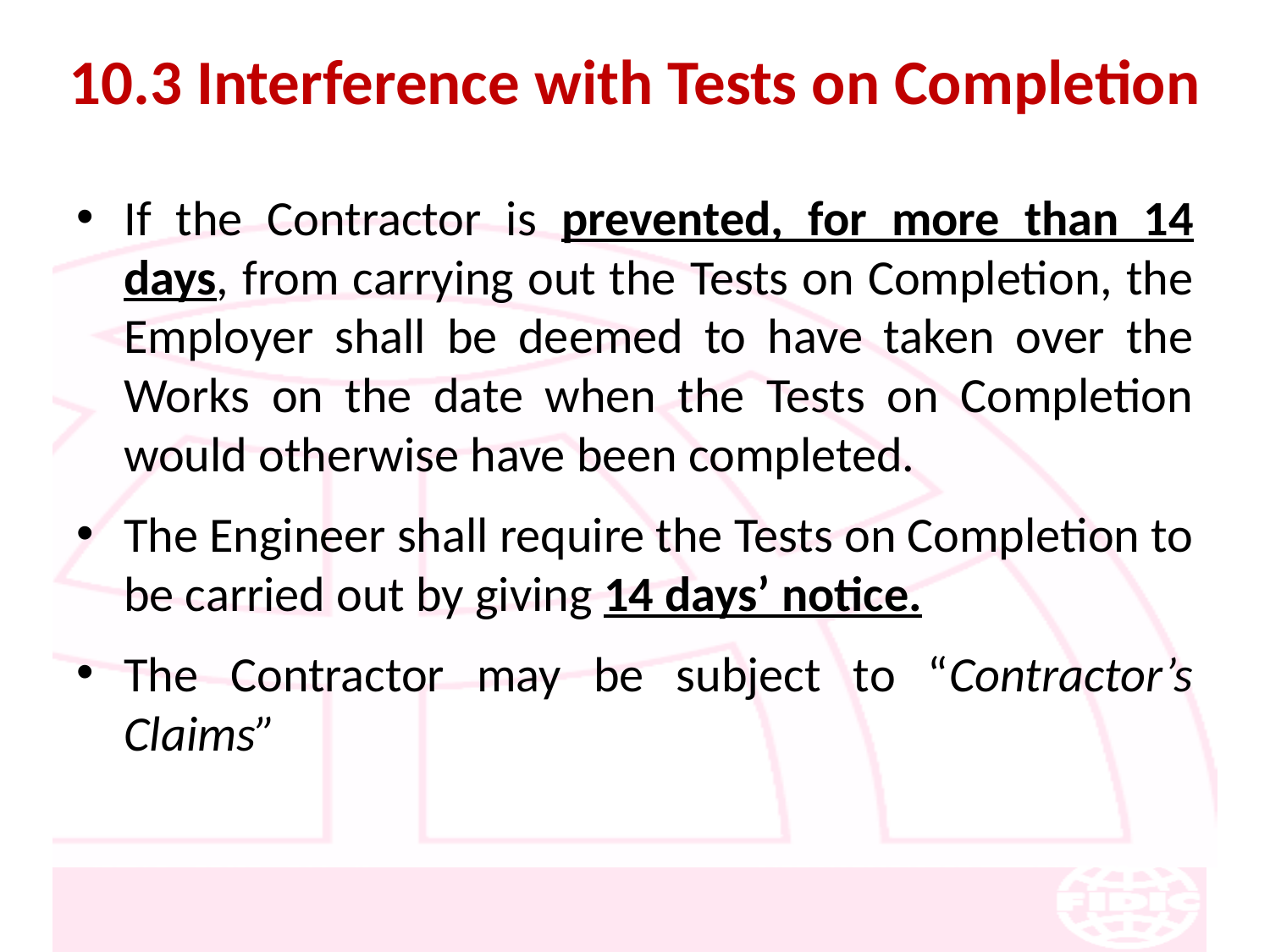

# 10.3 Interference with Tests on Completion
If the Contractor is prevented, for more than 14 days, from carrying out the Tests on Completion, the Employer shall be deemed to have taken over the Works on the date when the Tests on Completion would otherwise have been completed.
The Engineer shall require the Tests on Completion to be carried out by giving 14 days’ notice.
The Contractor may be subject to “Contractor’s Claims”